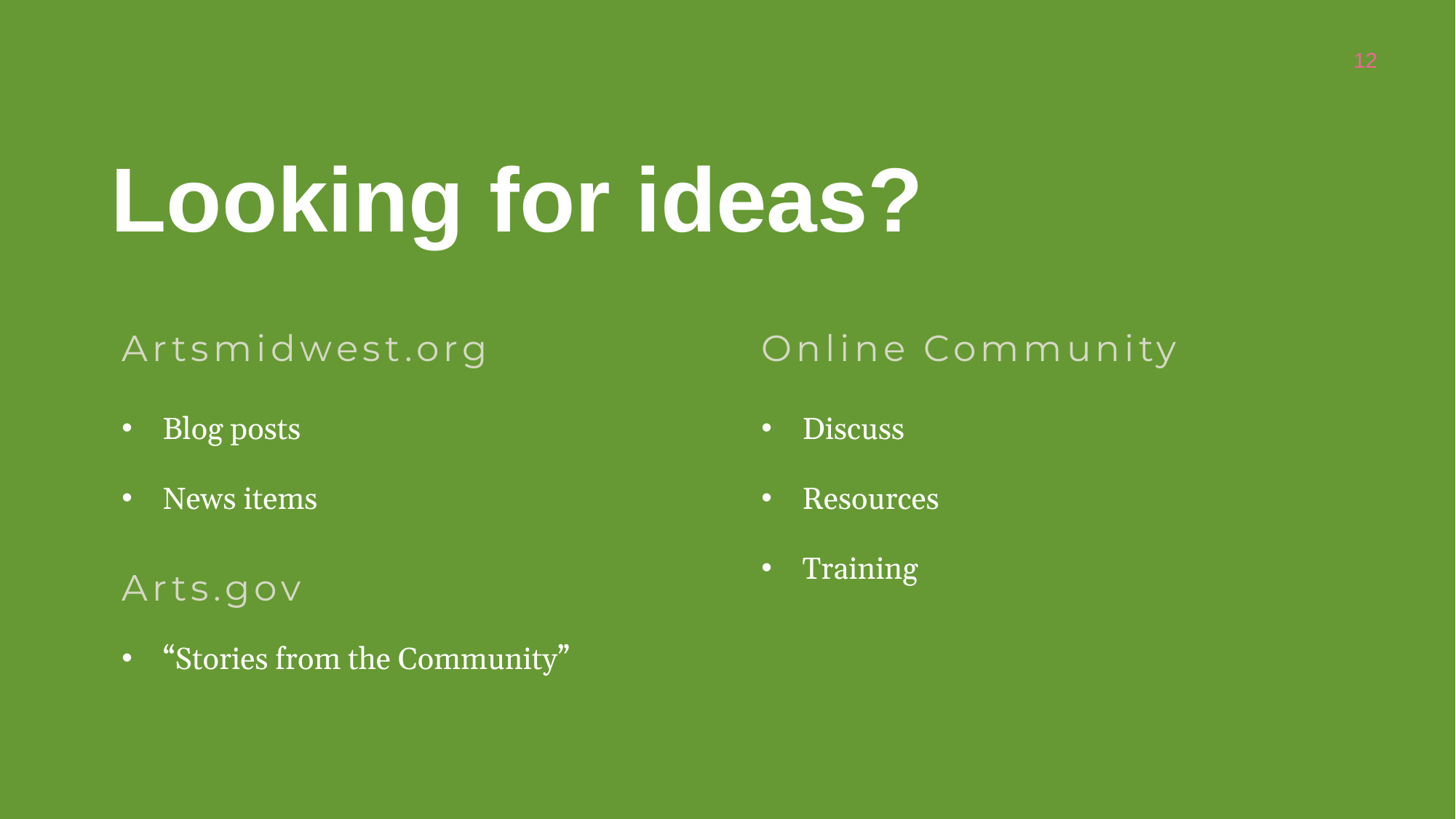

# Looking for ideas?
Artsmidwest.org
Online Community
Discuss
Resources
Training
Blog posts
News items
Arts.gov
“Stories from the Community”